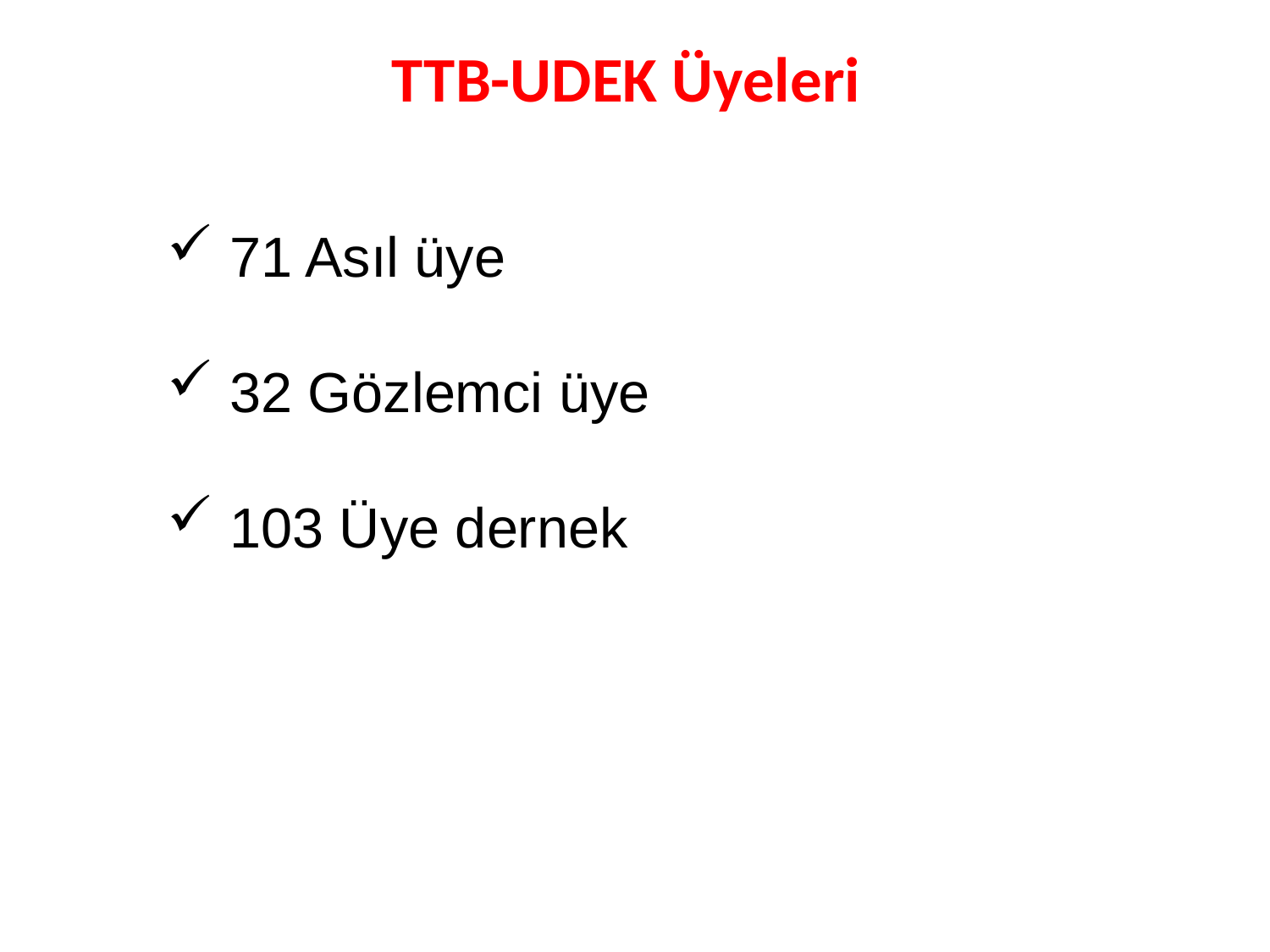

# TTB-UDEK Üyeleri
 71 Asıl üye
 32 Gözlemci üye
 103 Üye dernek